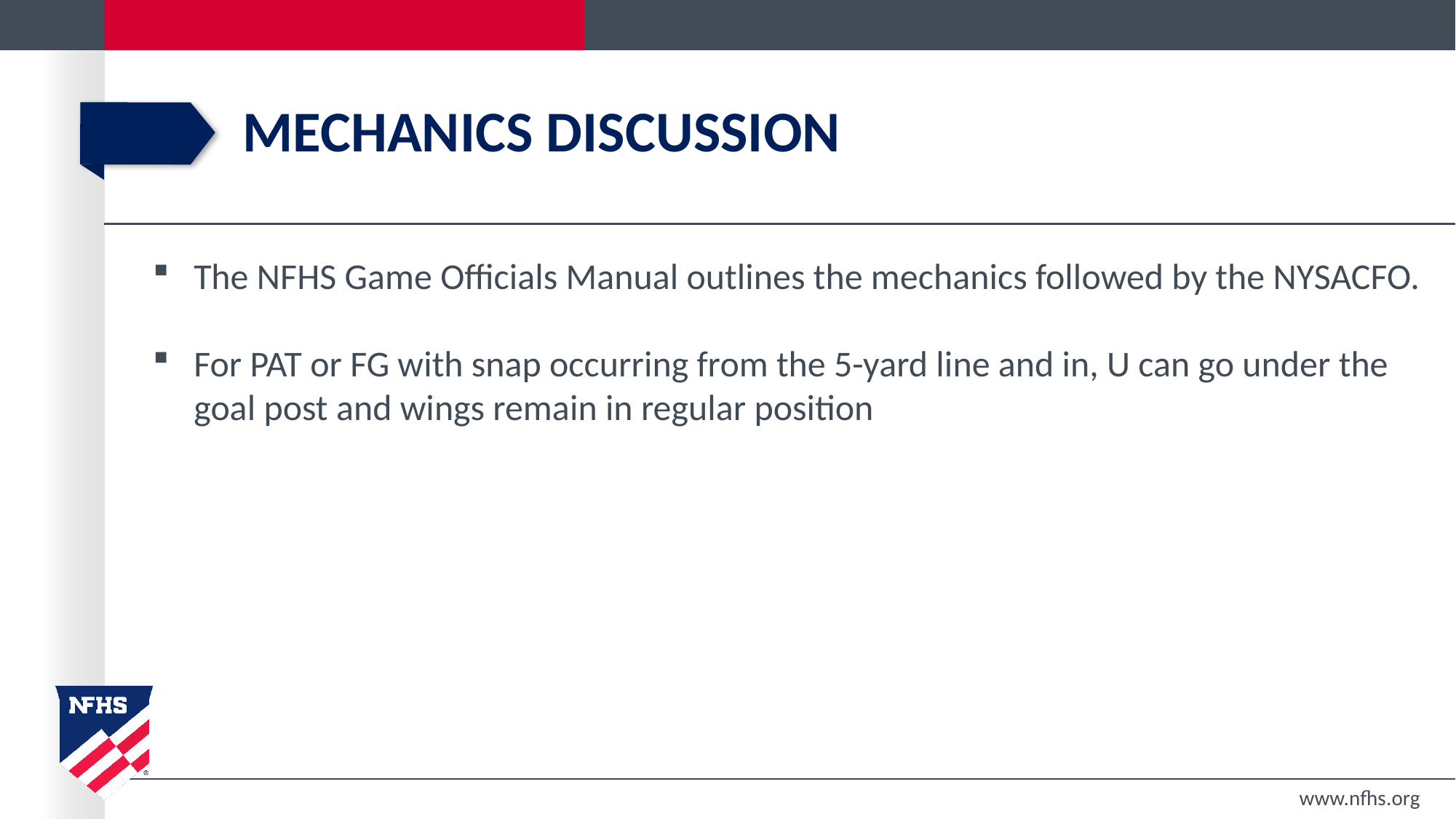

# MeCHANICS DISCUSSION

The NFHS Game Officials Manual outlines the mechanics followed by the NYSACFO.

For PAT or FG with snap occurring from the 5-yard line and in, U can go under the goal post and wings remain in regular position

www.nfhs.org